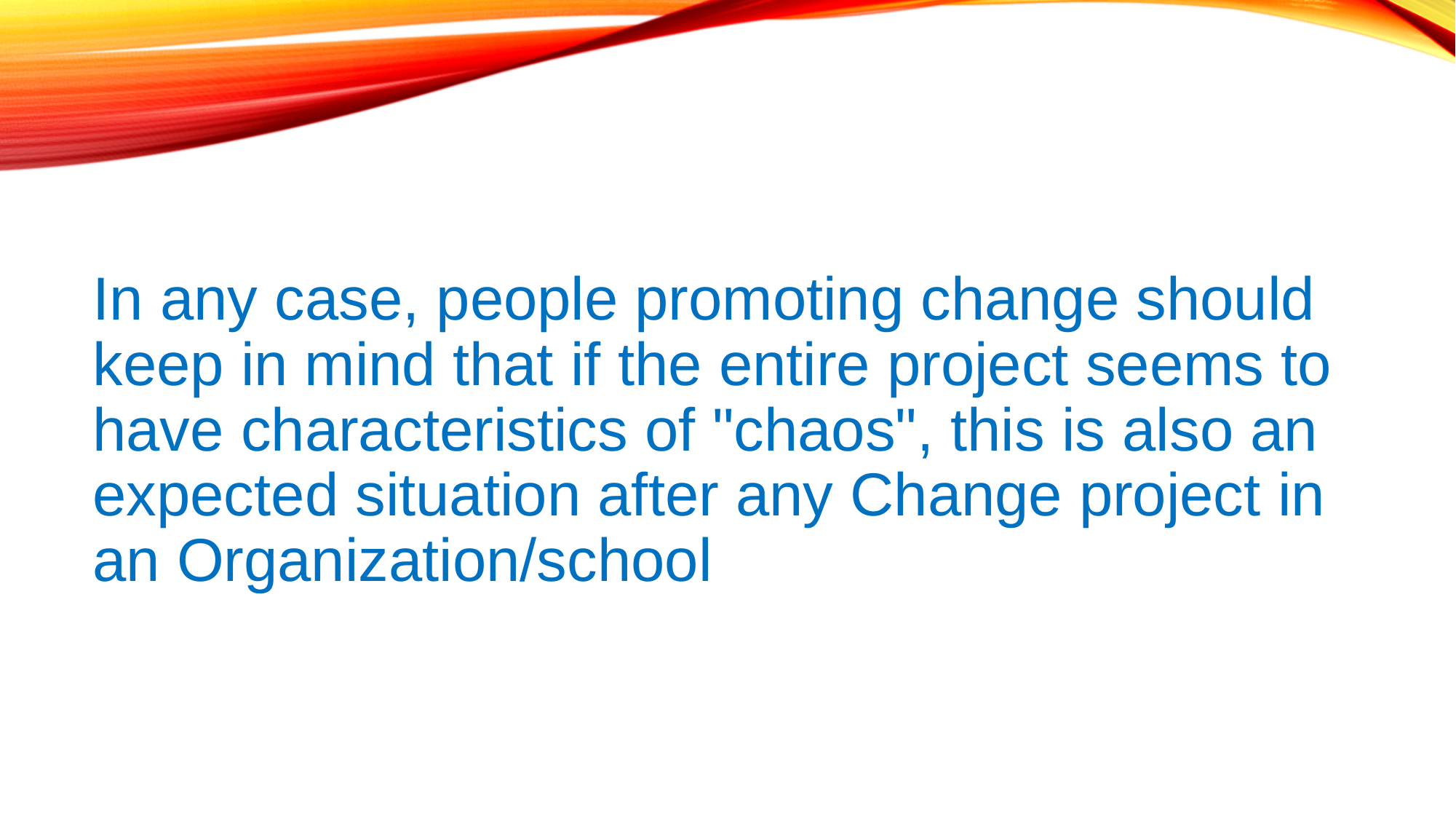

In any case, people promoting change should keep in mind that if the entire project seems to have characteristics of "chaos", this is also an expected situation after any Change project in an Organization/school